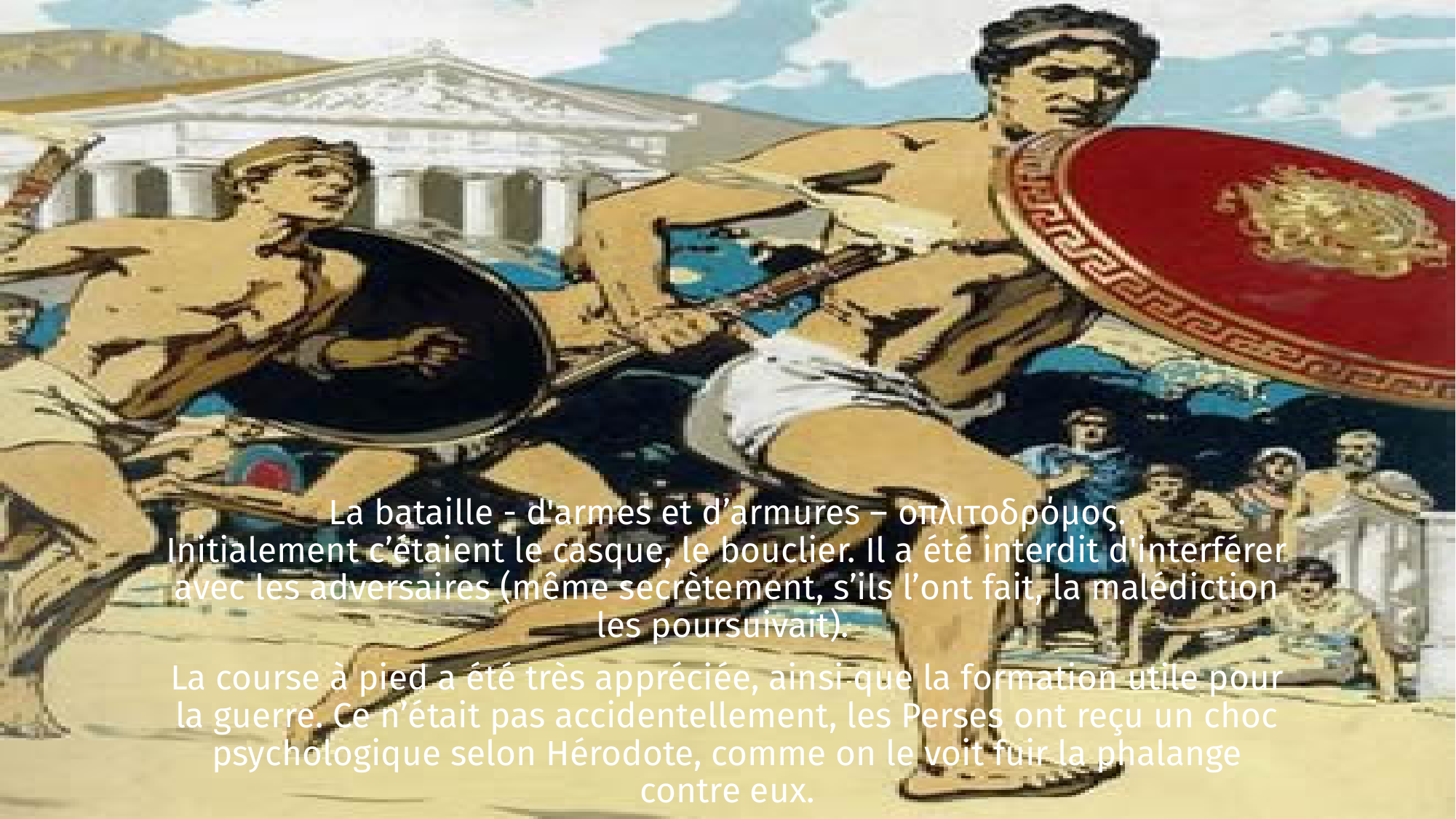

La bataille - d'armes et d’armures – οπλιτοδρόμος. Initialement c’étaient le casque, le bouclier. Il a été interdit d'interférer avec les adversaires (même secrètement, s’ils l’ont fait, la malédiction les poursuivait).
La course à pied a été très appréciée, ainsi que la formation utile pour la guerre. Ce n’était pas accidentellement, les Perses ont reçu un choc psychologique selon Hérodote, comme on le voit fuir la phalange contre eux.